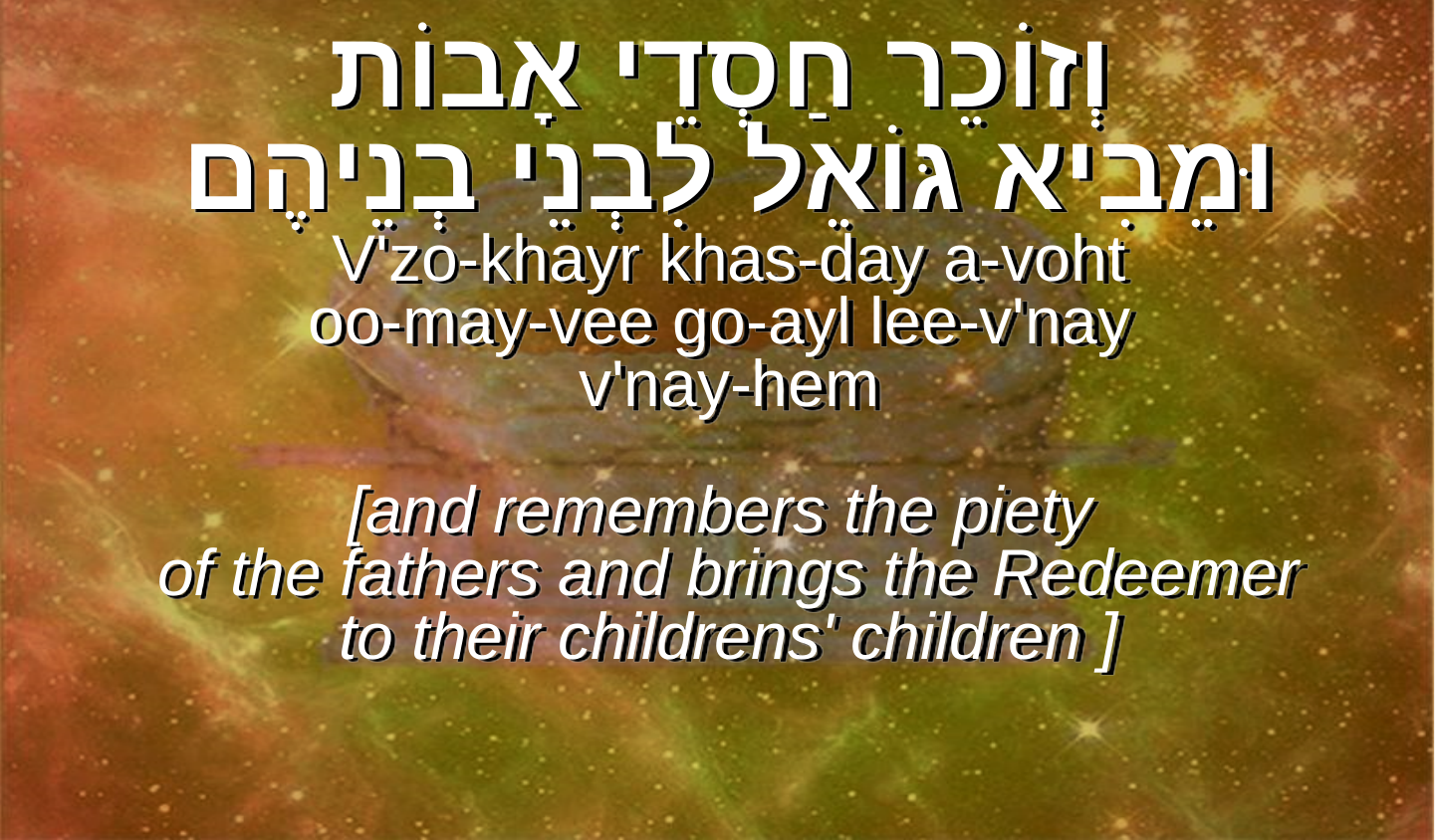

וְזוֹכֵר חַסְדֵי אָבוֹת
וּמֵבִיא גּוֹאֵל לִבְנֵי בְנֵיהֶם
V'zo-khayr khas-day a-voht
oo-may-vee go-ayl lee-v'nay
v'nay-hem

[and remembers the piety
of the fathers and brings the Redeemer
to their childrens' children ]